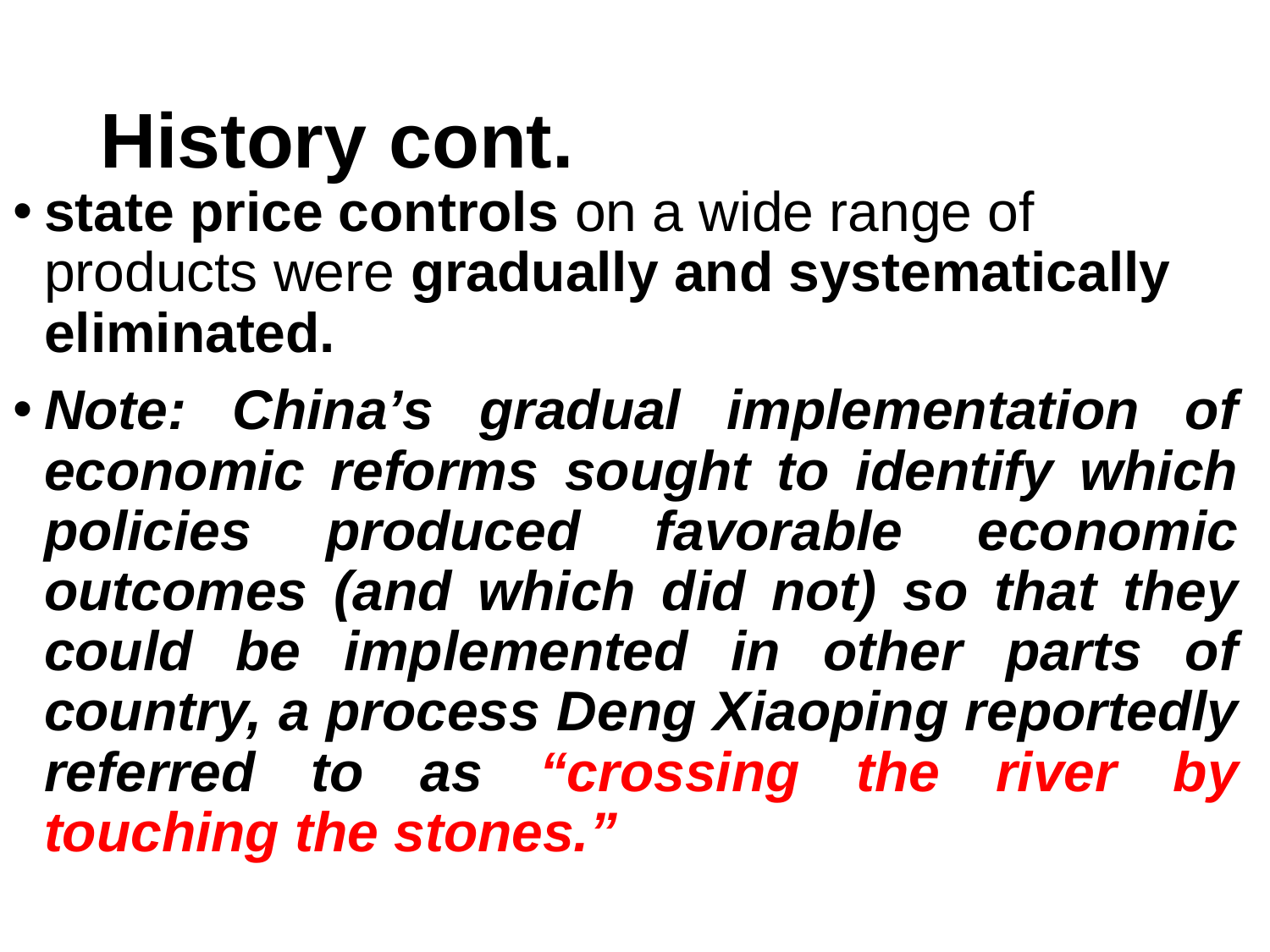

# History cont.
state price controls on a wide range of products were gradually and systematically  eliminated.
Note: China’s gradual implementation of economic reforms sought to identify which policies produced favorable economic outcomes (and which did not) so that they could be implemented in other parts of country, a process Deng Xiaoping reportedly referred to as “crossing the river by touching the stones.”